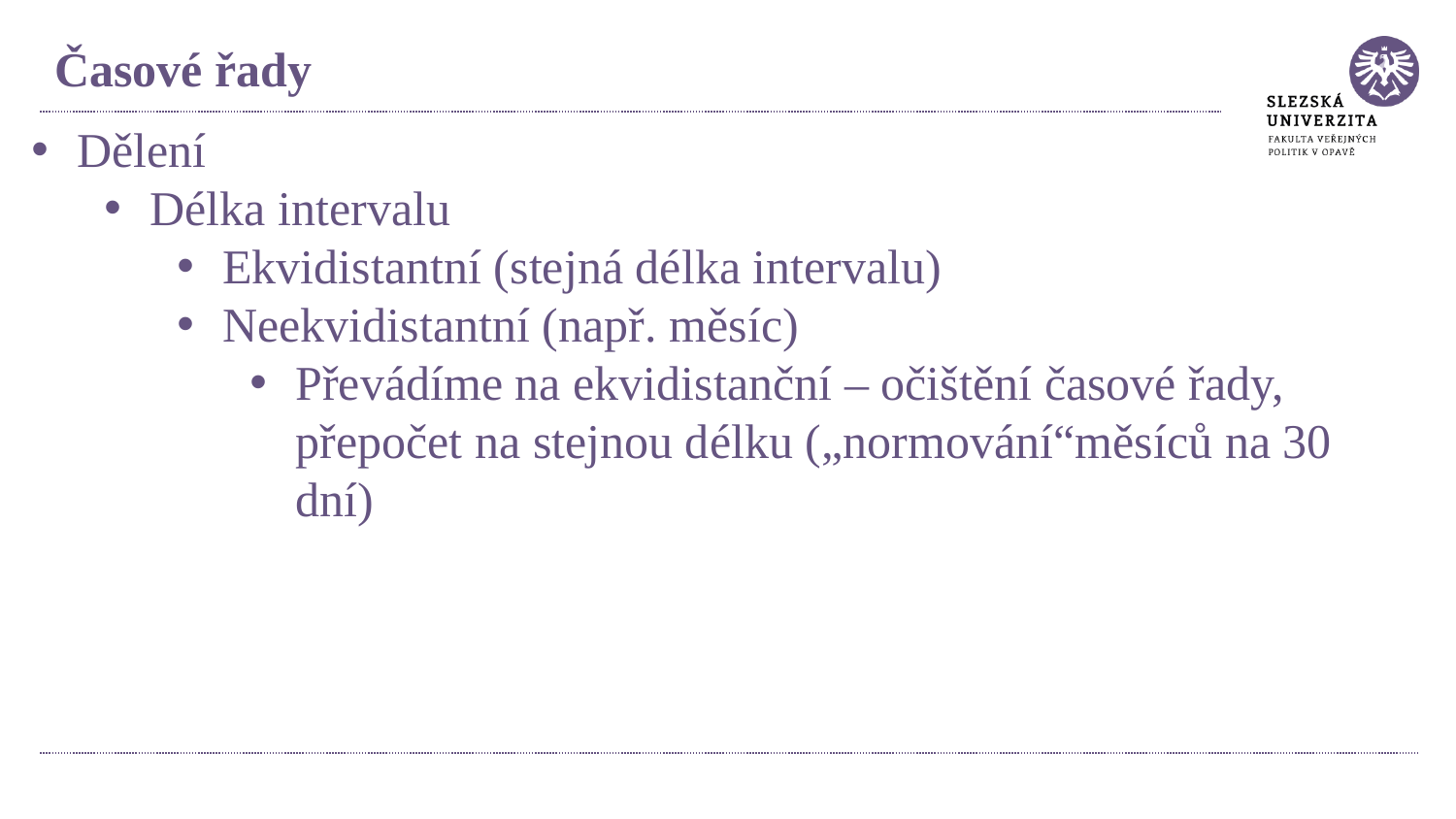

# Časové řady
Dělení
Délka intervalu
Ekvidistantní (stejná délka intervalu)
Neekvidistantní (např. měsíc)
Převádíme na ekvidistanční – očištění časové řady, přepočet na stejnou délku („normování“měsíců na 30 dní)